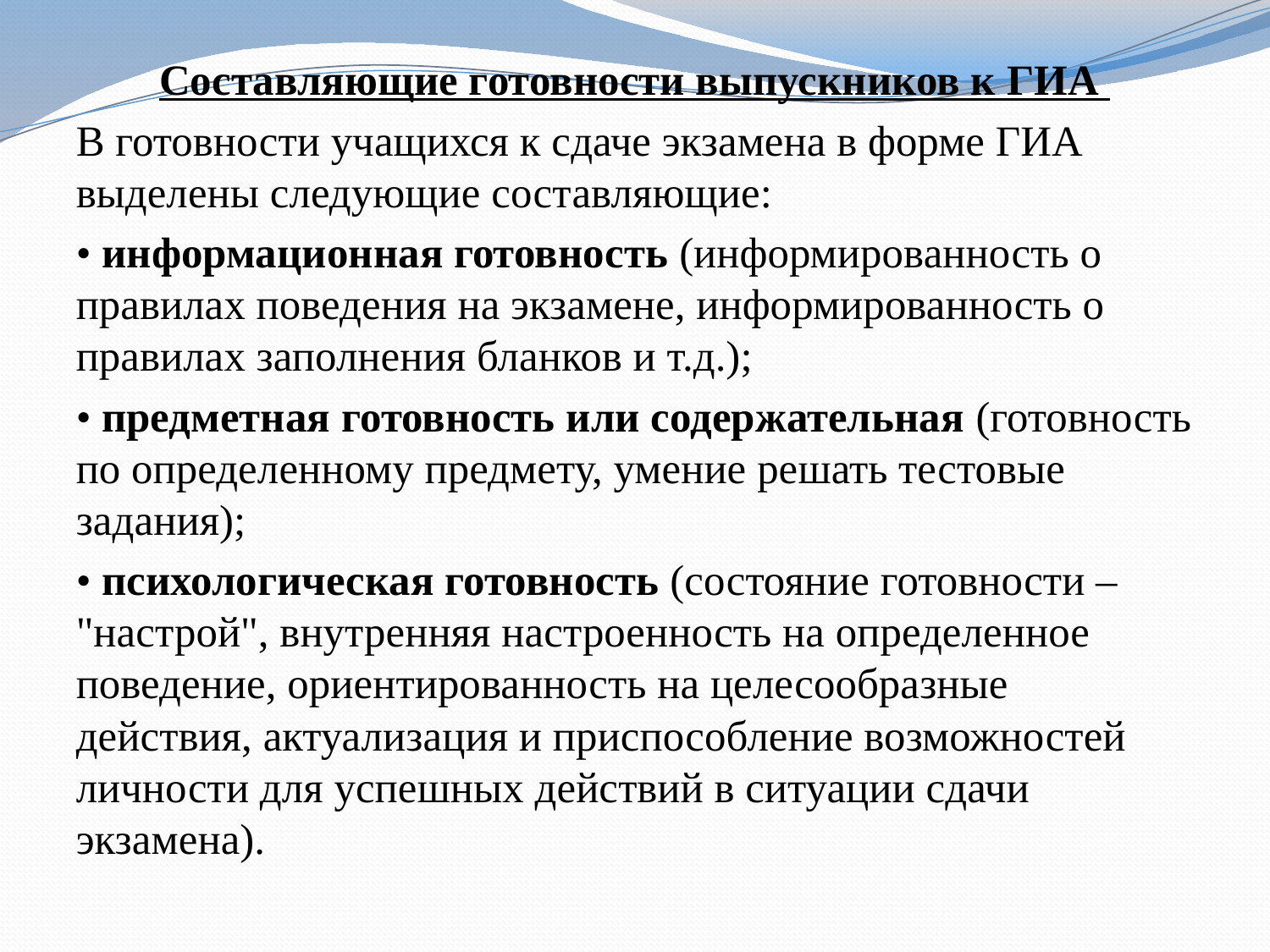

Составляющие готовности выпускников к ГИА
В готовности учащихся к сдаче экзамена в форме ГИА выделены следующие составляющие:
• информационная готовность (информированность о правилах поведения на экзамене, информированность о правилах заполнения бланков и т.д.);
• предметная готовность или содержательная (готовность по определенному предмету, умение решать тестовые задания);
• психологическая готовность (состояние готовности – "настрой", внутренняя настроенность на определенное поведение, ориентированность на целесообразные действия, актуализация и приспособление возможностей личности для успешных действий в ситуации сдачи экзамена).